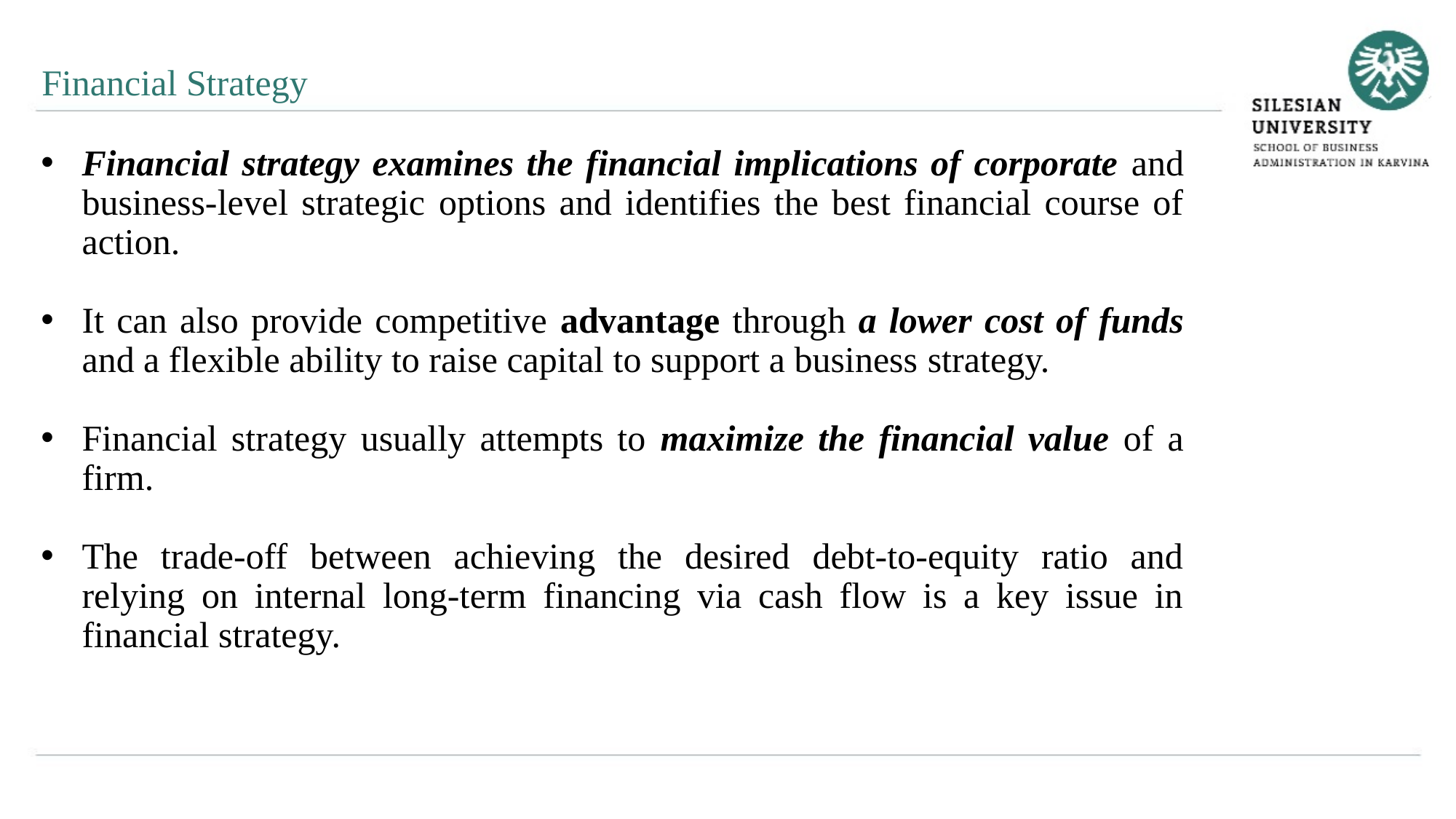

Financial Strategy
Financial strategy examines the financial implications of corporate and business-level strategic options and identifies the best financial course of action.

It can also provide competitive advantage through a lower cost of funds and a flexible ability to raise capital to support a business strategy.

Financial strategy usually attempts to maximize the financial value of a firm.

The trade-off between achieving the desired debt-to-equity ratio and relying on internal long-term financing via cash flow is a key issue in financial strategy.